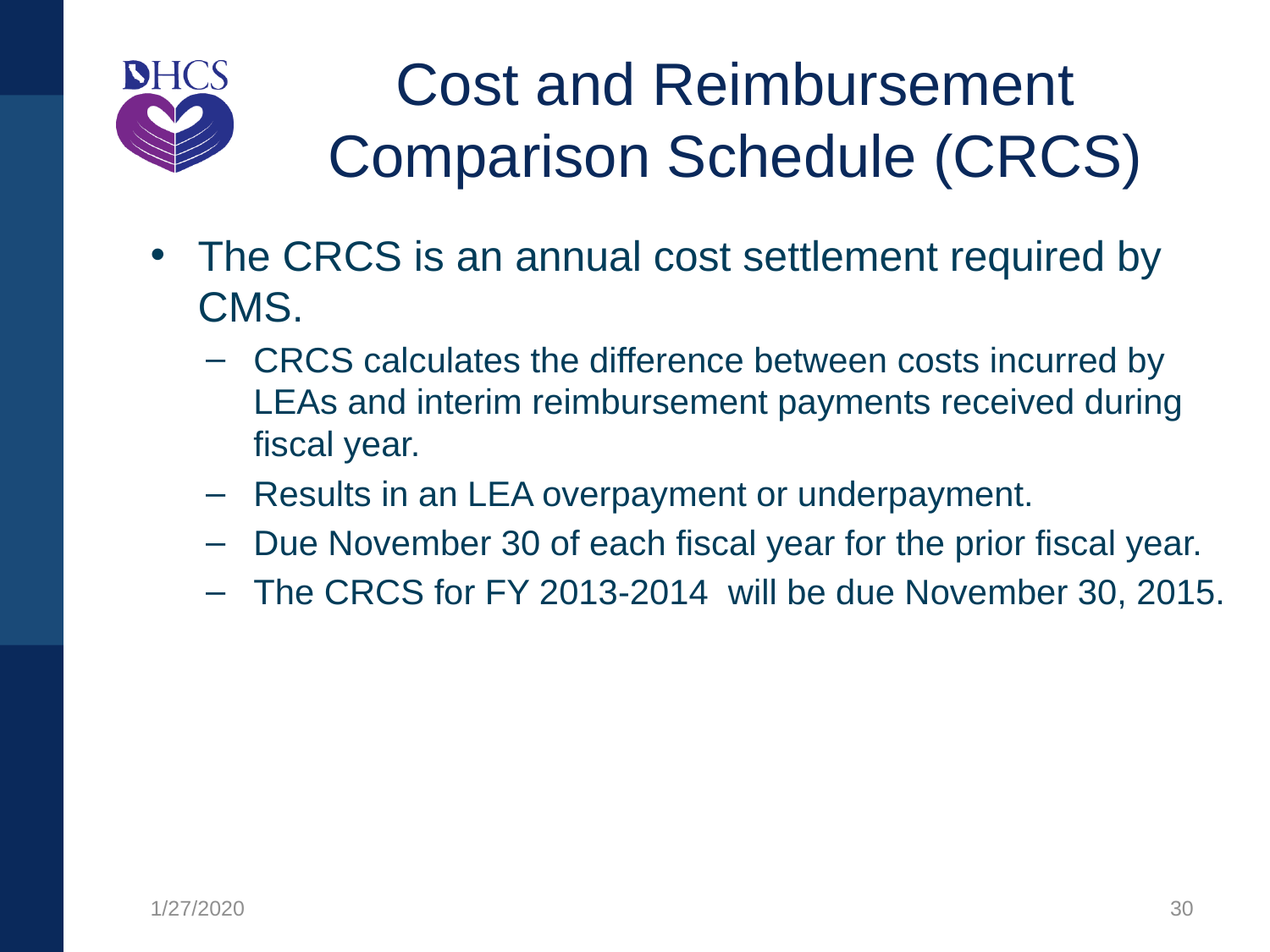

# Cost and Reimbursement Comparison Schedule (CRCS)
The CRCS is an annual cost settlement required by CMS.
CRCS calculates the difference between costs incurred by LEAs and interim reimbursement payments received during fiscal year.
Results in an LEA overpayment or underpayment.
Due November 30 of each fiscal year for the prior fiscal year.
The CRCS for FY 2013-2014  will be due November 30, 2015.

1/27/2020
30